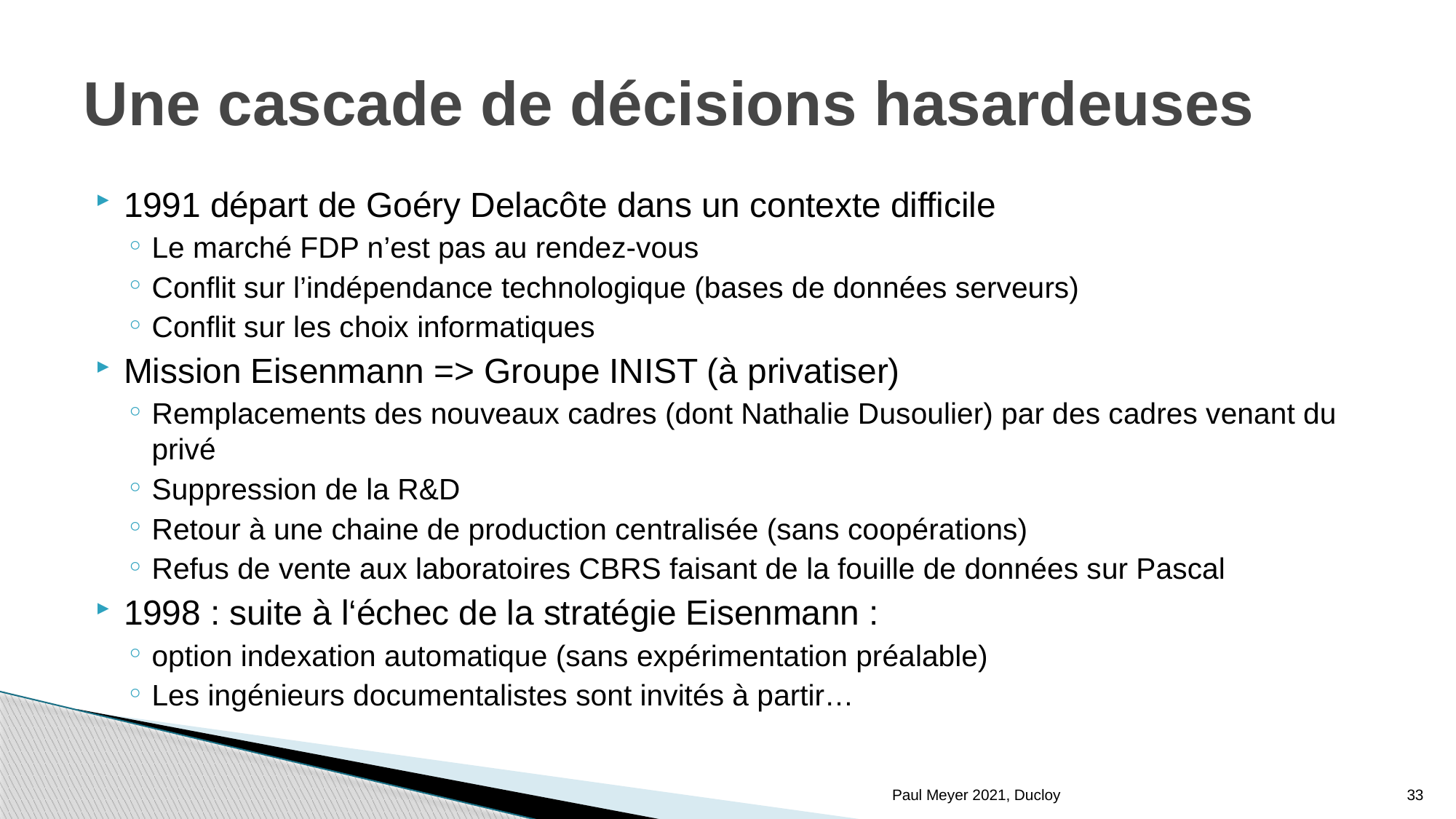

# Une cascade de décisions hasardeuses
1991 départ de Goéry Delacôte dans un contexte difficile
Le marché FDP n’est pas au rendez-vous
Conflit sur l’indépendance technologique (bases de données serveurs)
Conflit sur les choix informatiques
Mission Eisenmann => Groupe INIST (à privatiser)
Remplacements des nouveaux cadres (dont Nathalie Dusoulier) par des cadres venant du privé
Suppression de la R&D
Retour à une chaine de production centralisée (sans coopérations)
Refus de vente aux laboratoires CBRS faisant de la fouille de données sur Pascal
1998 : suite à l‘échec de la stratégie Eisenmann :
option indexation automatique (sans expérimentation préalable)
Les ingénieurs documentalistes sont invités à partir…

Paul Meyer 2021, Ducloy
33